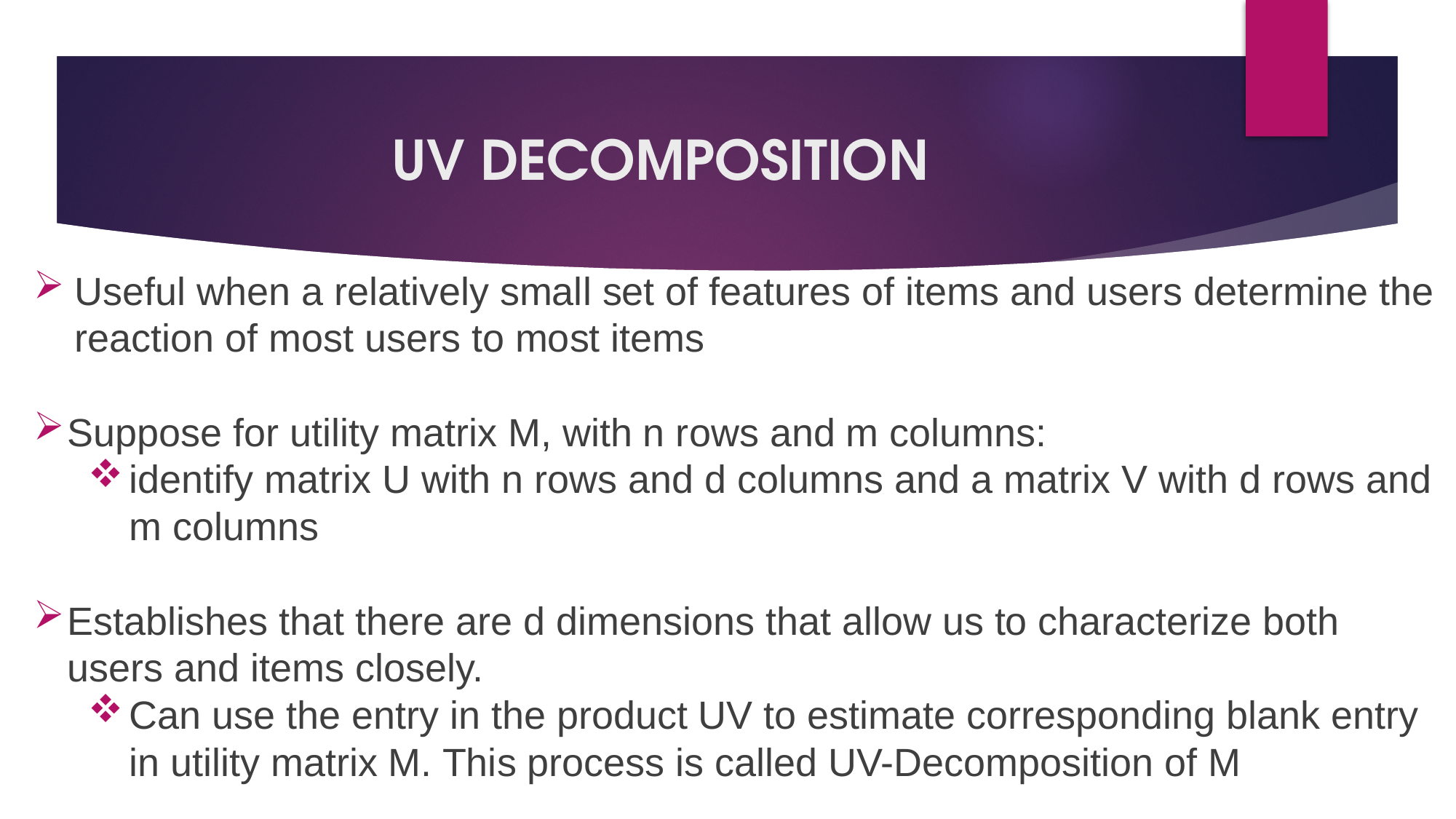

# UV DECOMPOSITION
Useful when a relatively small set of features of items and users determine the reaction of most users to most items

Suppose for utility matrix M, with n rows and m columns:
identify matrix U with n rows and d columns and a matrix V with d rows and m columns

Establishes that there are d dimensions that allow us to characterize both users and items closely.
Can use the entry in the product UV to estimate corresponding blank entry in utility matrix M. This process is called UV-Decomposition of M